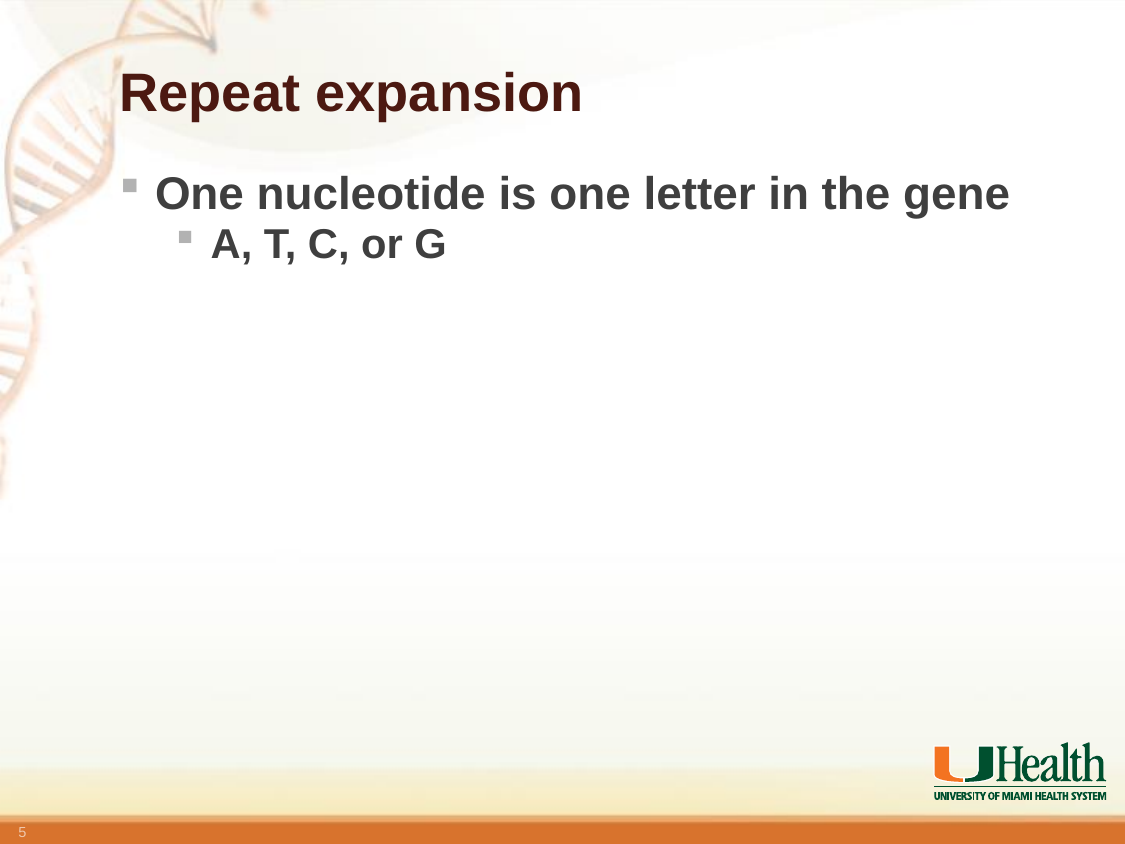

# Repeat expansion
One nucleotide is one letter in the gene
A, T, C, or G
5